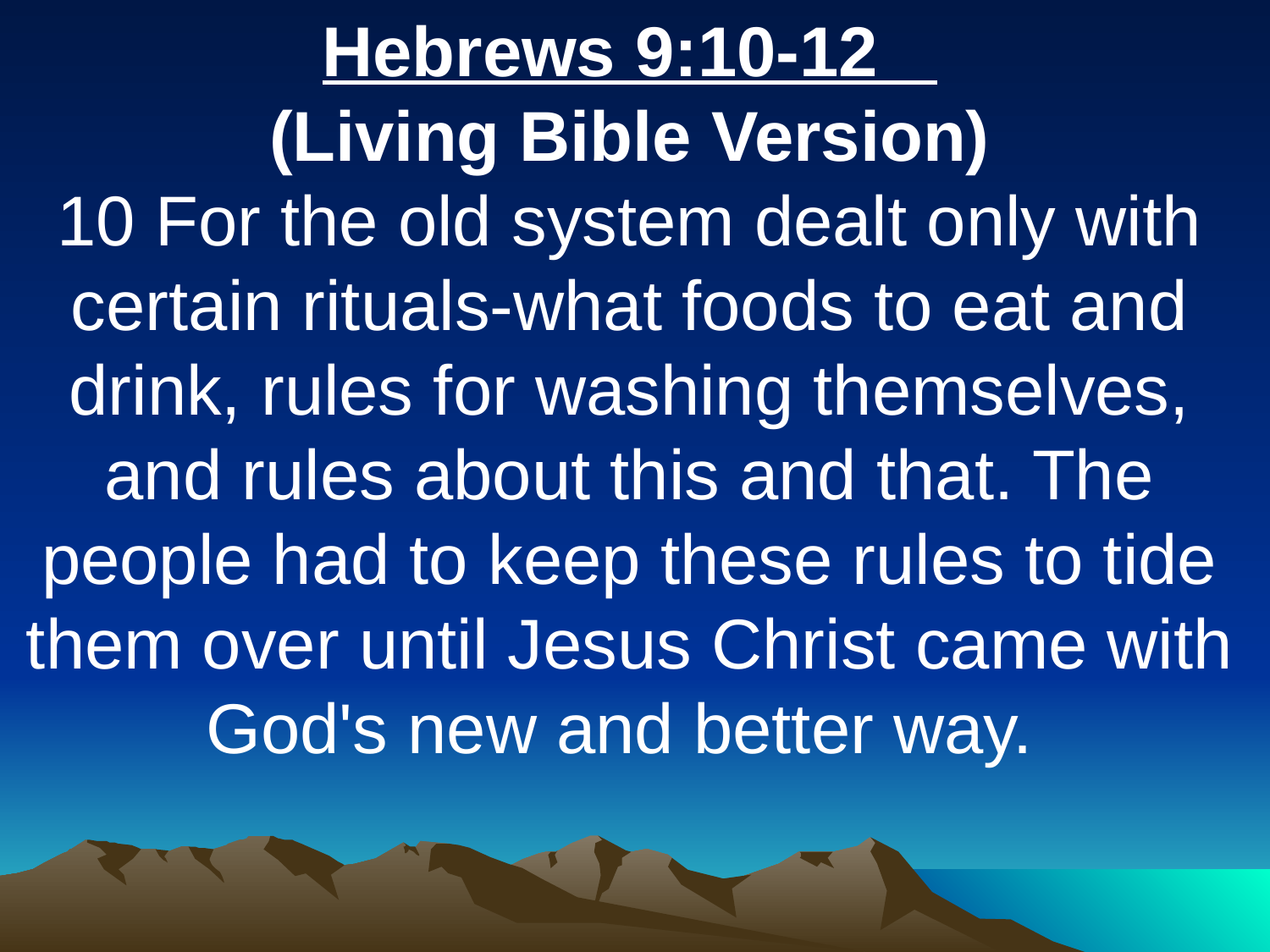

Hebrews 9:10-12
(Living Bible Version)
10 For the old system dealt only with certain rituals-what foods to eat and drink, rules for washing themselves, and rules about this and that. The people had to keep these rules to tide them over until Jesus Christ came with God's new and better way.